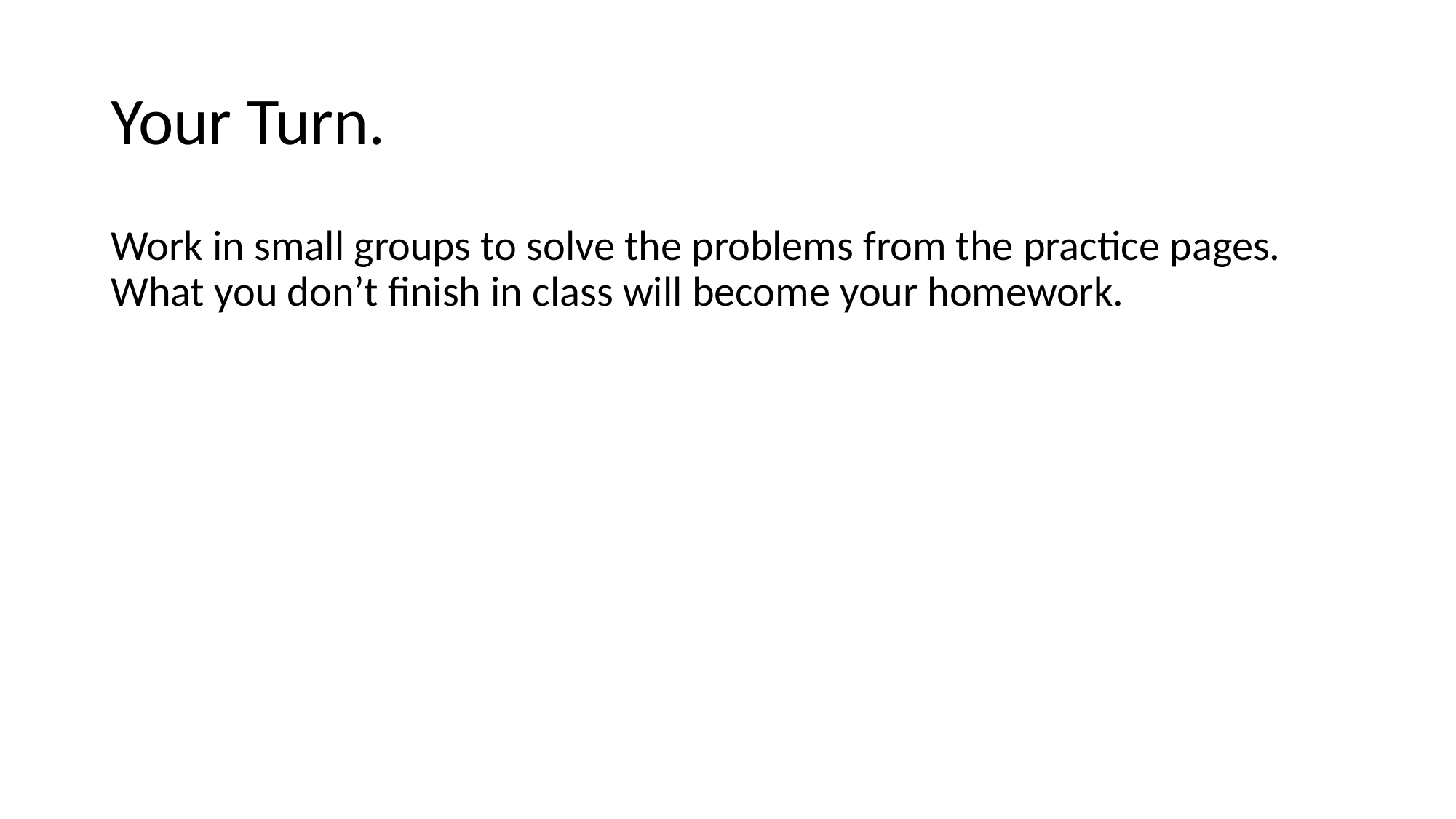

# Your Turn.
Work in small groups to solve the problems from the practice pages.  What you don’t finish in class will become your homework.